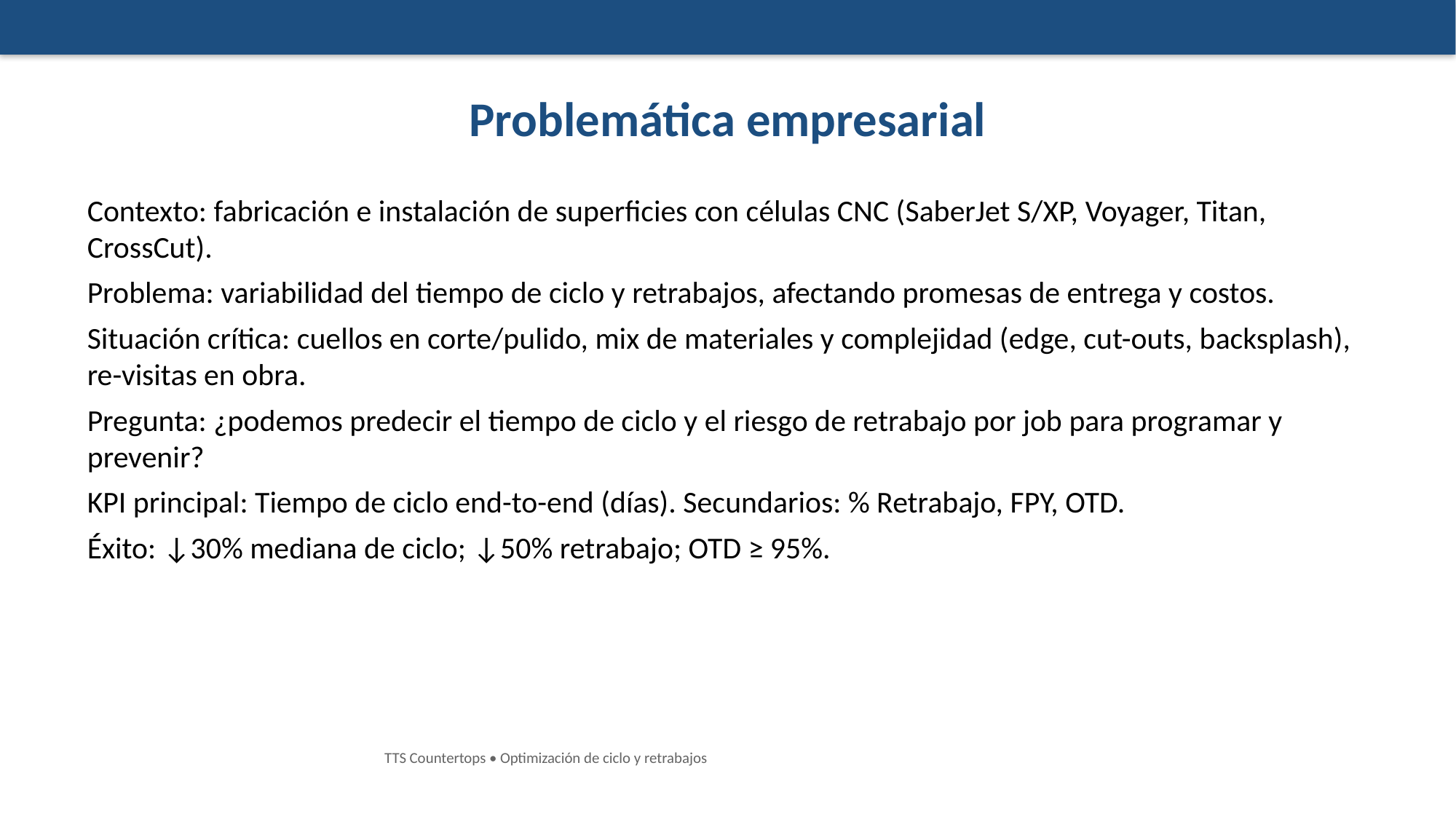

# Problemática empresarial
Contexto: fabricación e instalación de superficies con células CNC (SaberJet S/XP, Voyager, Titan, CrossCut).
Problema: variabilidad del tiempo de ciclo y retrabajos, afectando promesas de entrega y costos.
Situación crítica: cuellos en corte/pulido, mix de materiales y complejidad (edge, cut-outs, backsplash), re-visitas en obra.
Pregunta: ¿podemos predecir el tiempo de ciclo y el riesgo de retrabajo por job para programar y prevenir?
KPI principal: Tiempo de ciclo end-to-end (días). Secundarios: % Retrabajo, FPY, OTD.
Éxito: ↓30% mediana de ciclo; ↓50% retrabajo; OTD ≥ 95%.
TTS Countertops • Optimización de ciclo y retrabajos